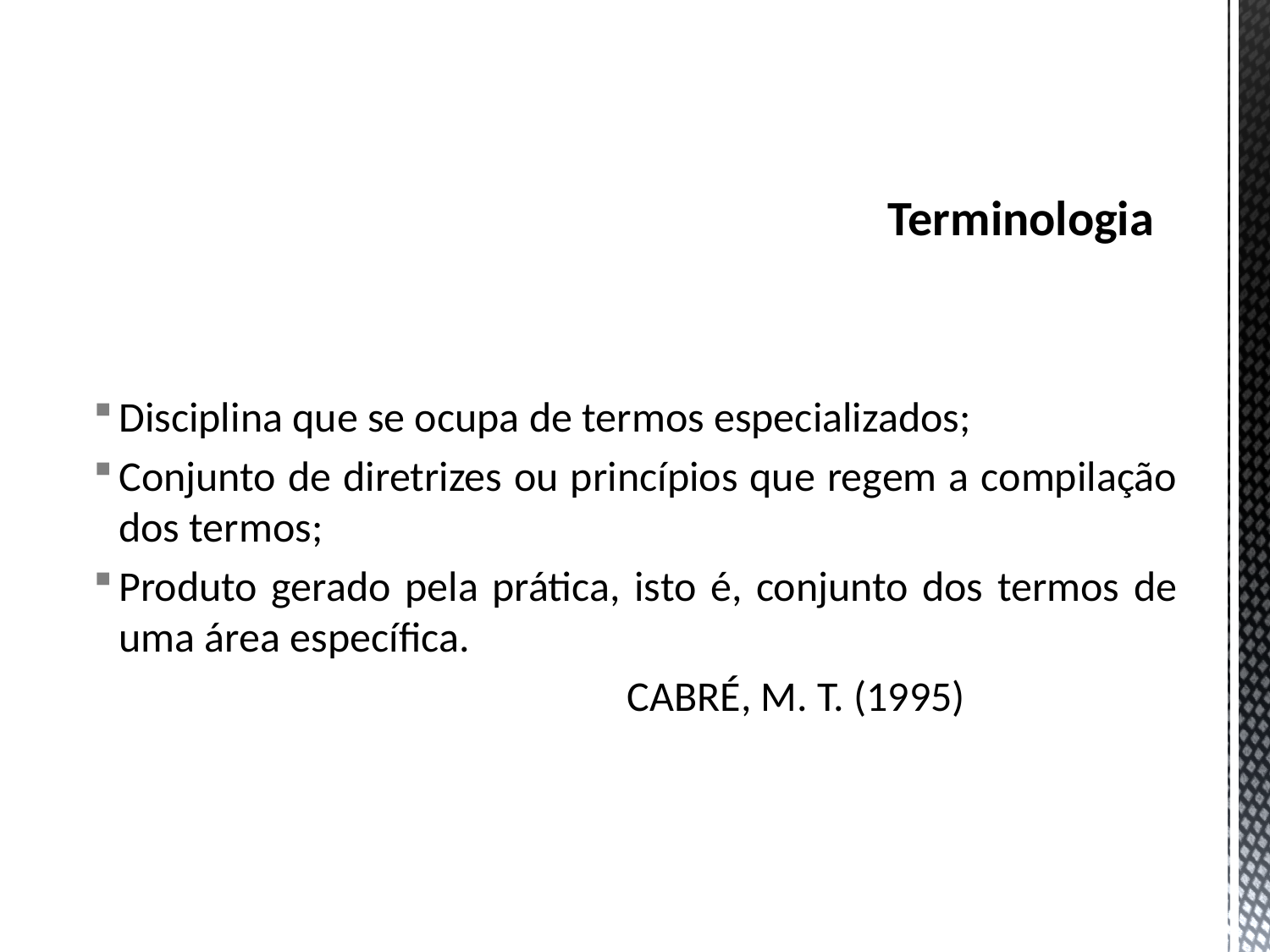

# Terminologia
Disciplina que se ocupa de termos especializados;
Conjunto de diretrizes ou princípios que regem a compilação dos termos;
Produto gerado pela prática, isto é, conjunto dos termos de uma área específica.
					CABRÉ, M. T. (1995)